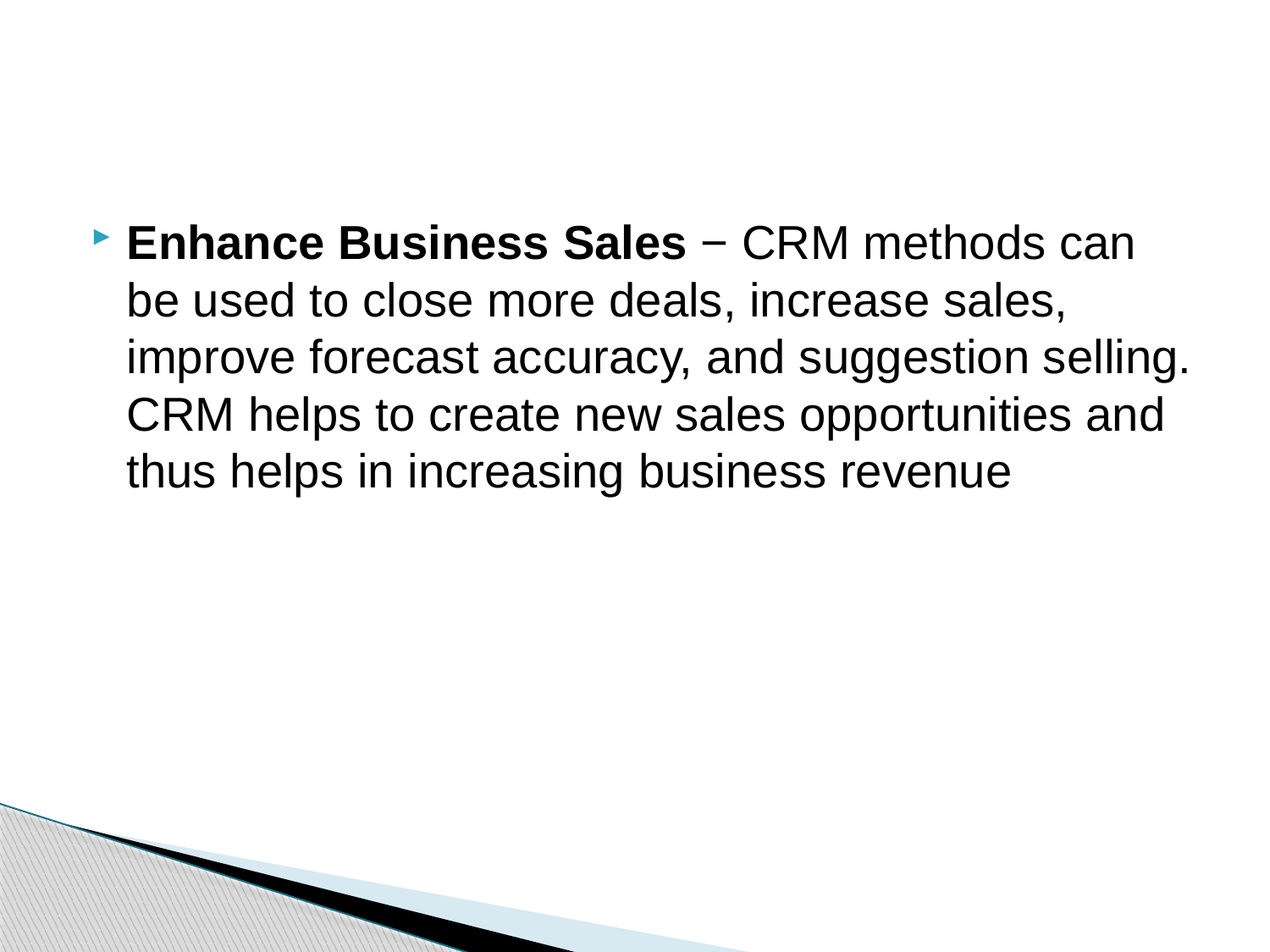

#
Enhance Business Sales − CRM methods can be used to close more deals, increase sales, improve forecast accuracy, and suggestion selling. CRM helps to create new sales opportunities and thus helps in increasing business revenue